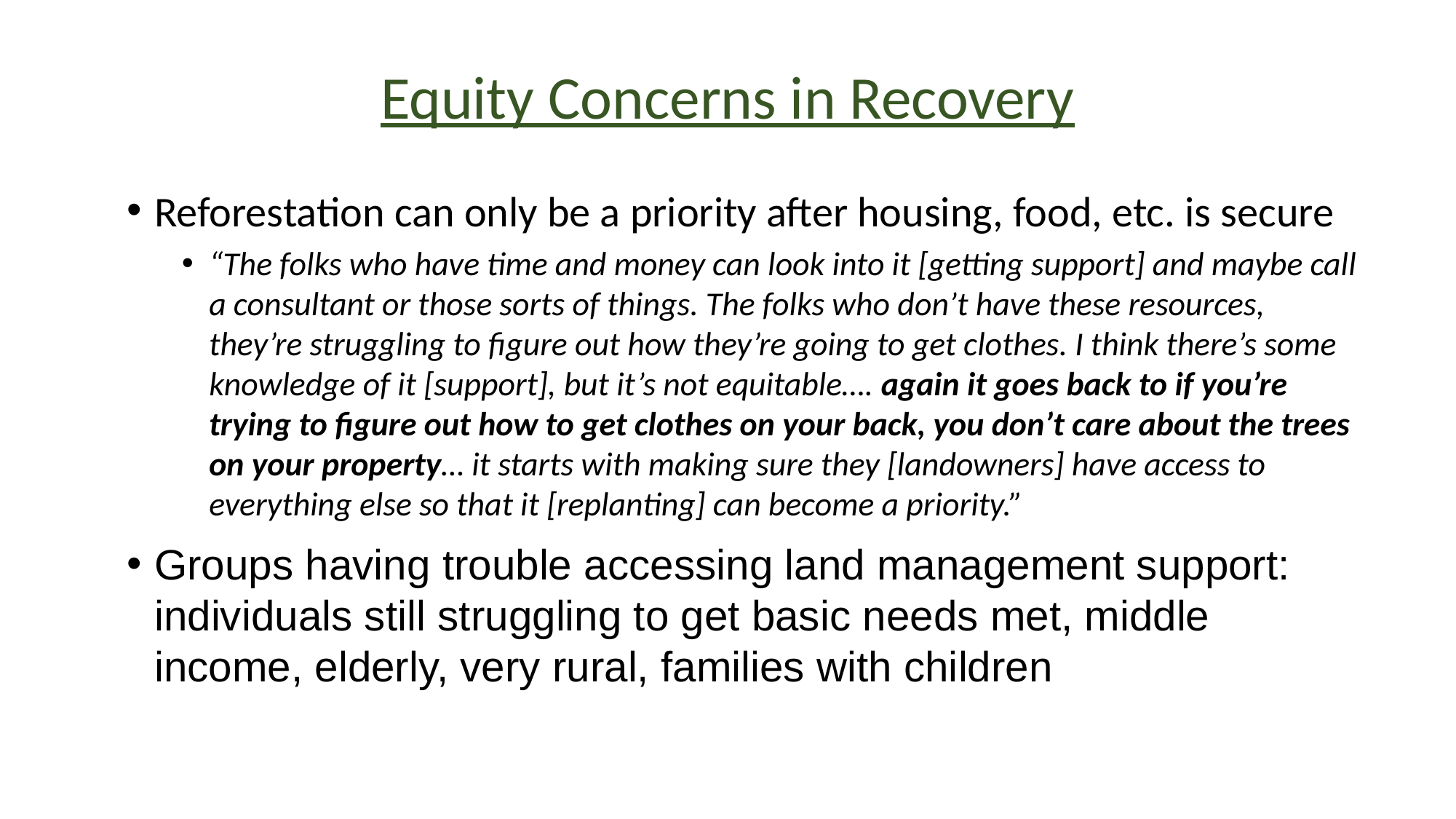

# Equity Concerns in Recovery

Reforestation can only be a priority after housing, food, etc. is secure
“The folks who have time and money can look into it [getting support] and maybe call a consultant or those sorts of things. The folks who don’t have these resources, they’re struggling to figure out how they’re going to get clothes. I think there’s some knowledge of it [support], but it’s not equitable…. again it goes back to if you’re trying to figure out how to get clothes on your back, you don’t care about the trees on your property… it starts with making sure they [landowners] have access to everything else so that it [replanting] can become a priority.”
Groups having trouble accessing land management support: individuals still struggling to get basic needs met, middle income, elderly, very rural, families with children